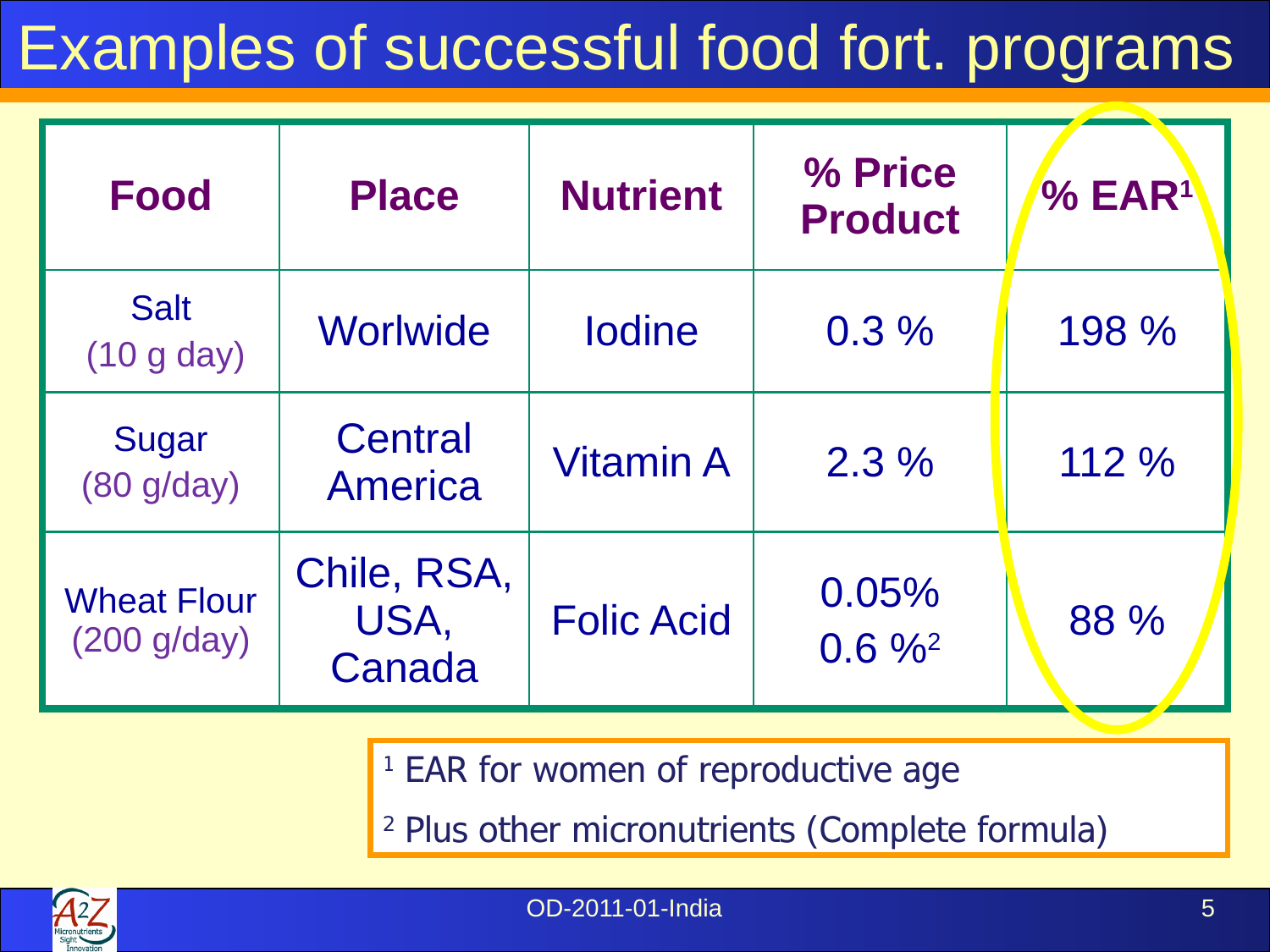

Examples of successful food fort. programs

| Food | Place | Nutrient | % Price Product | % EAR1 |
| --- | --- | --- | --- | --- |
| Salt (10 g day) | Worlwide | Iodine | 0.3 % | 198 % |
| Sugar (80 g/day) | Central America | Vitamin A | 2.3 % | 112 % |
| Wheat Flour (200 g/day) | Chile, RSA, USA, Canada | Folic Acid | 0.05% 0.6 %2 | 88 % |
1 EAR for women of reproductive age
2 Plus other micronutrients (Complete formula)